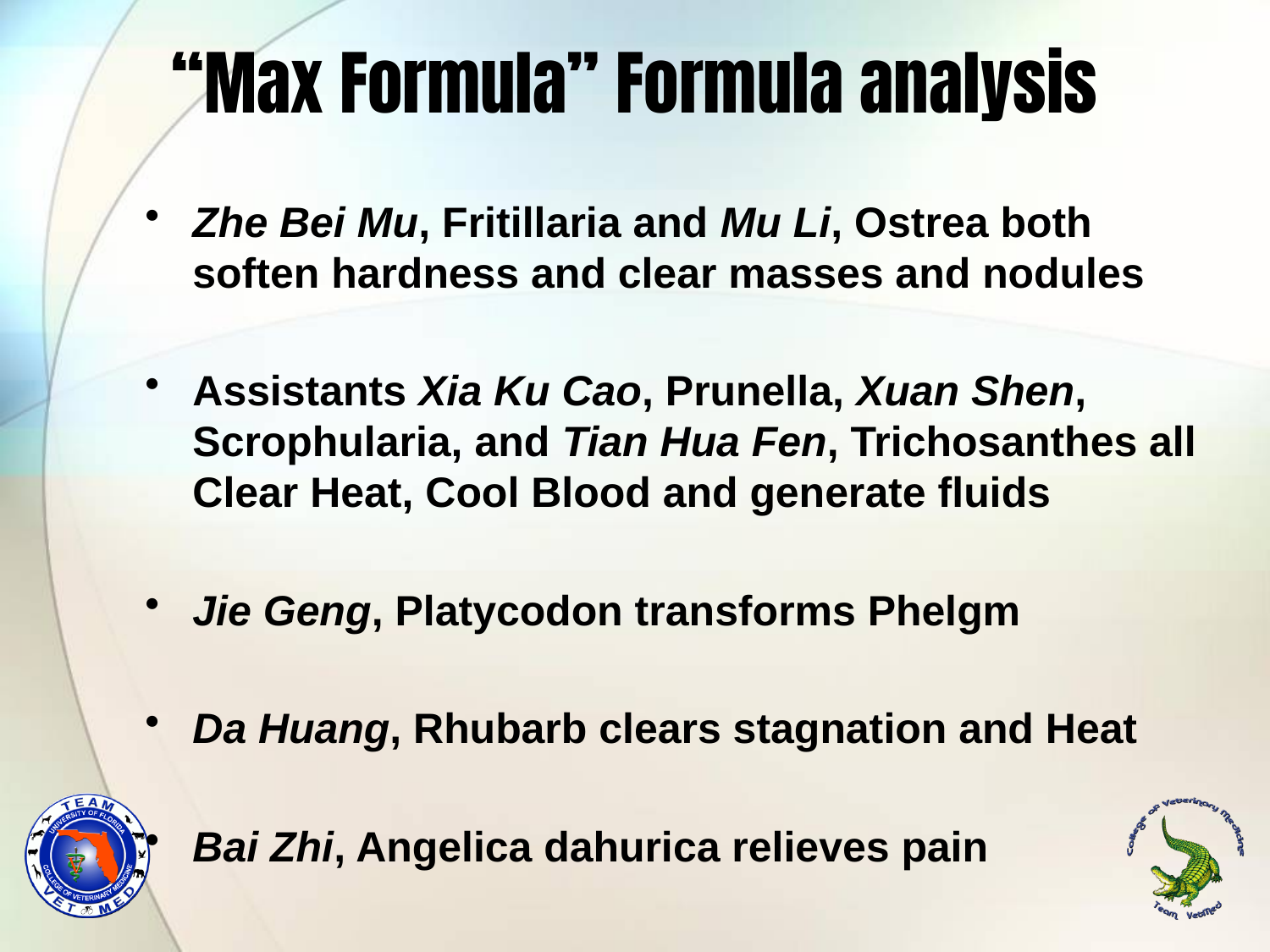

# “Max Formula” Formula analysis
Zhe Bei Mu, Fritillaria and Mu Li, Ostrea both soften hardness and clear masses and nodules

Assistants Xia Ku Cao, Prunella, Xuan Shen, Scrophularia, and Tian Hua Fen, Trichosanthes all Clear Heat, Cool Blood and generate fluids

Jie Geng, Platycodon transforms Phelgm

Da Huang, Rhubarb clears stagnation and Heat

Bai Zhi, Angelica dahurica relieves pain